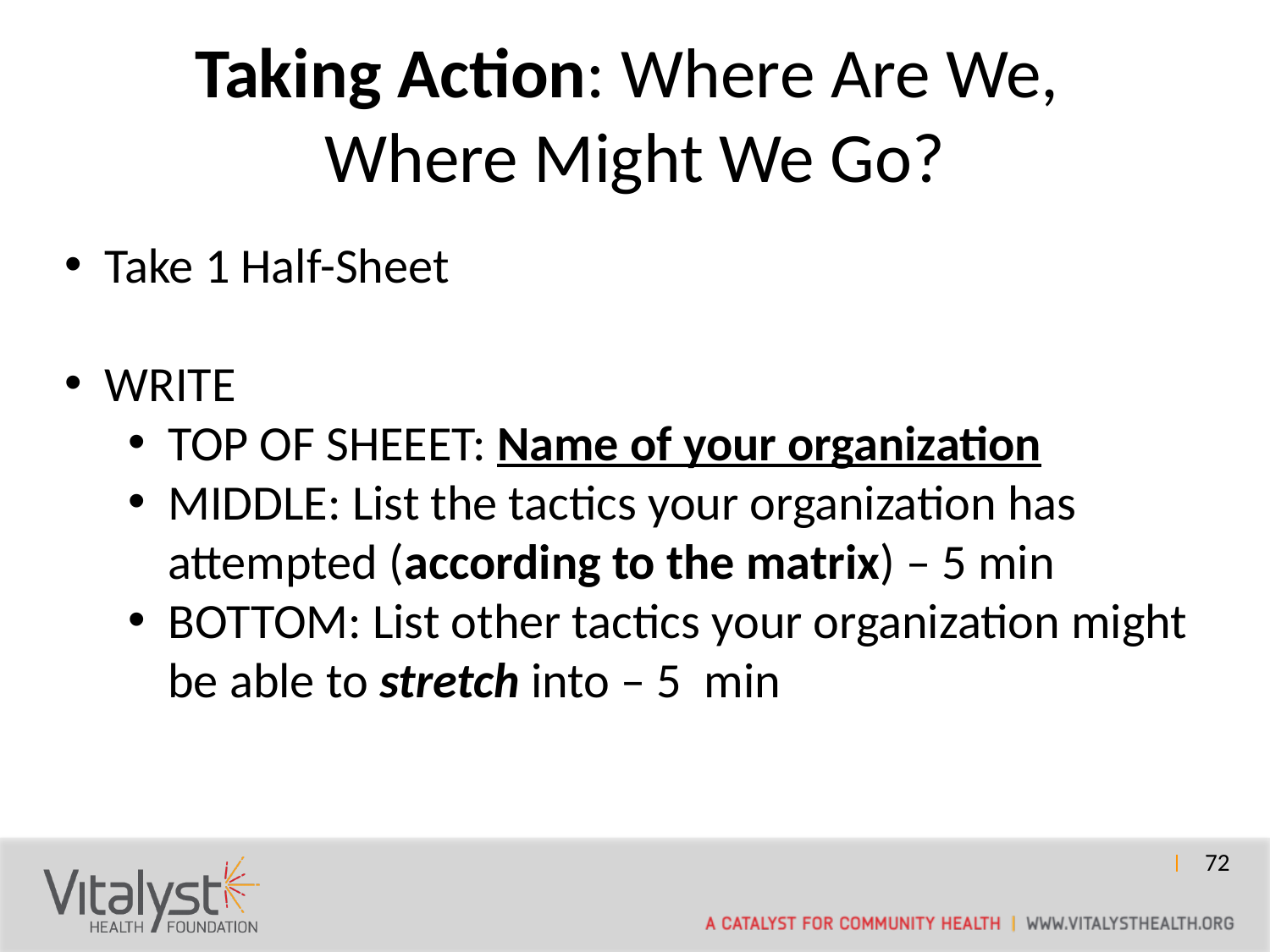

# Taking Action: Where Are We, Where Might We Go?
Take 1 Half-Sheet

WRITE
TOP OF SHEEET: Name of your organization
MIDDLE: List the tactics your organization has attempted (according to the matrix) – 5 min
BOTTOM: List other tactics your organization might be able to stretch into – 5  min